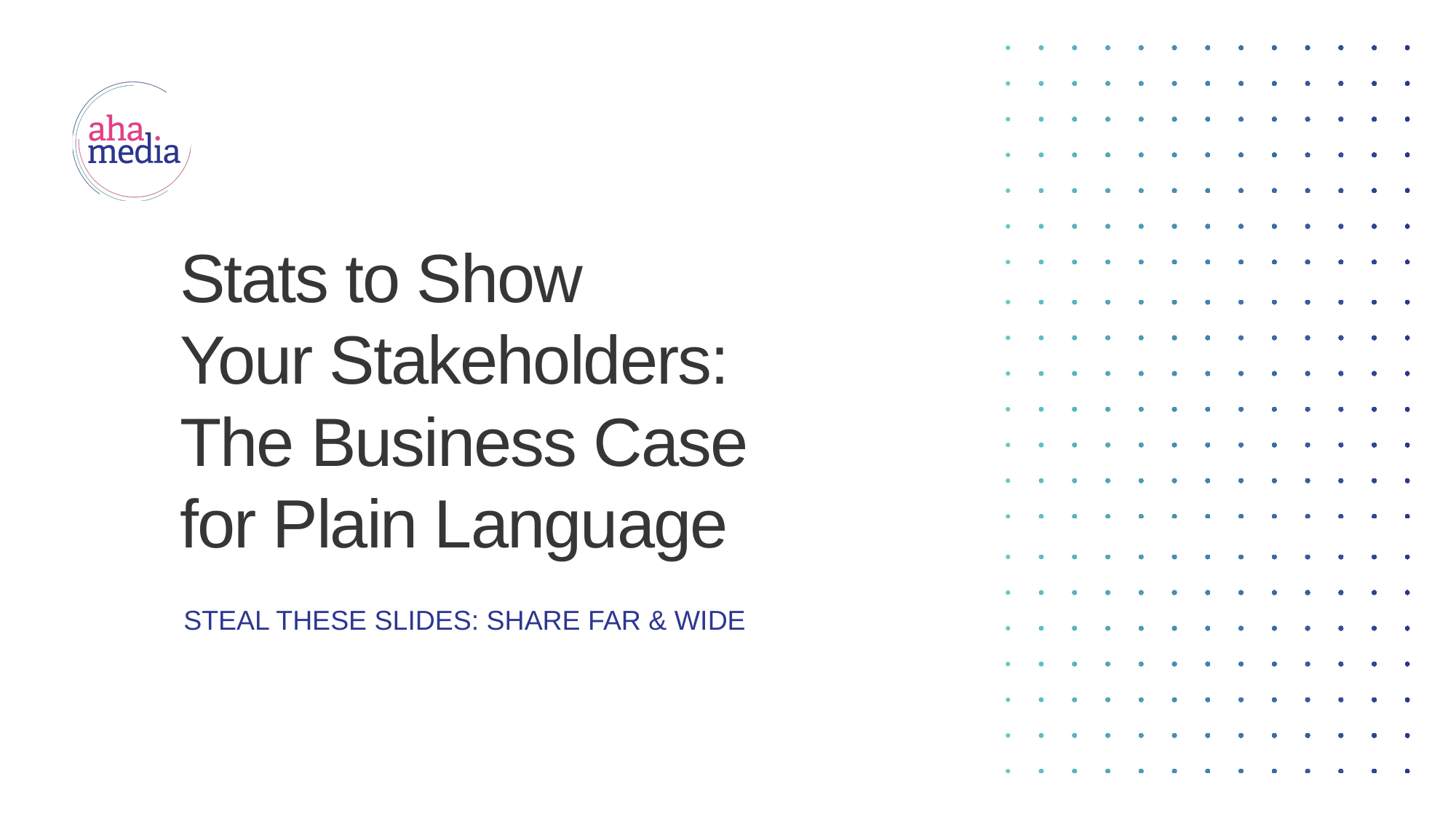

Stats to Show
Your Stakeholders:
The Business Case
for Plain Language
STEAL THESE SLIDES: SHARE FAR & WIDE
1